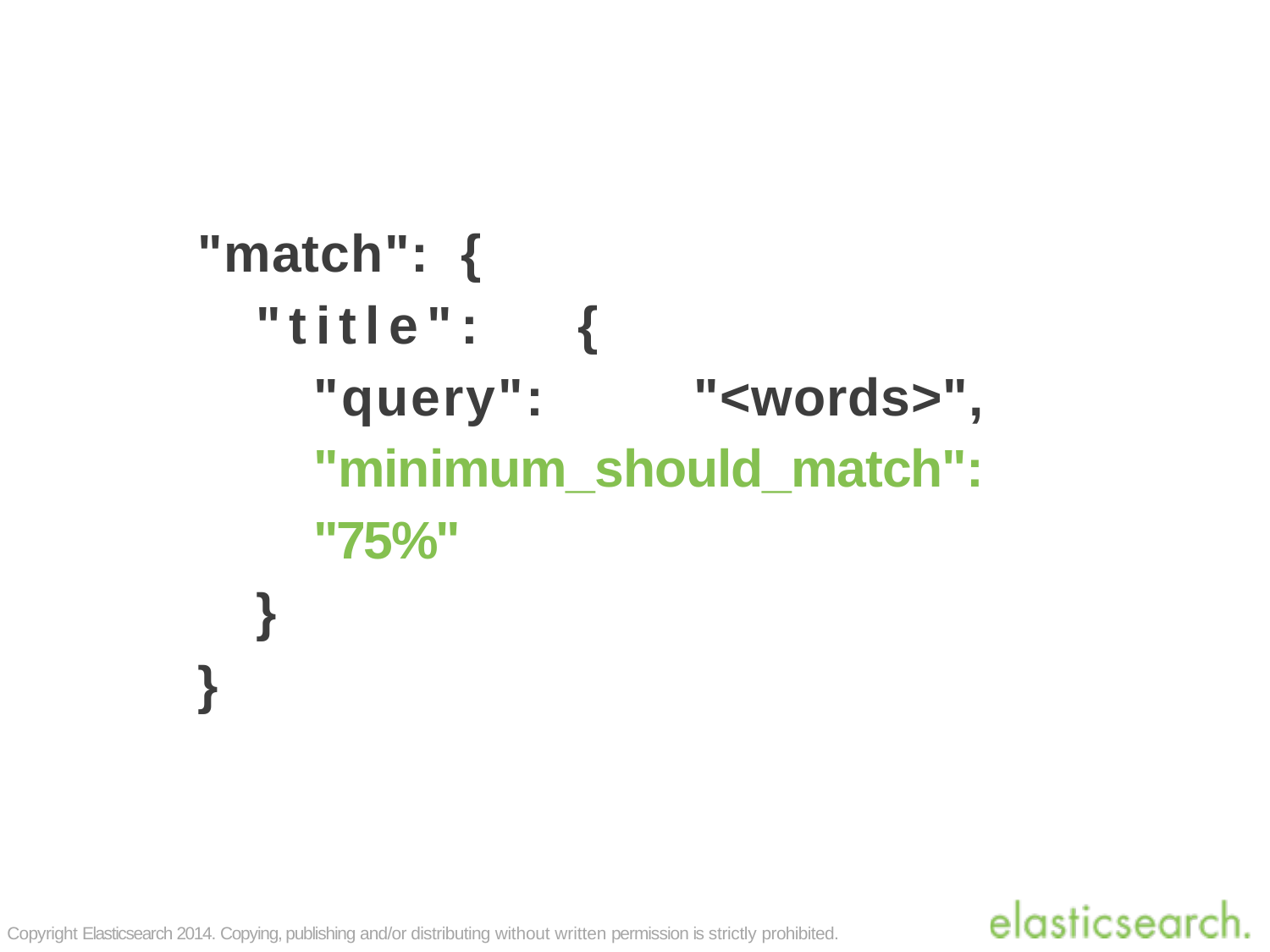

"match":	{
"title":	{
"query":	"<words>",  "minimum_should_match":	"75%"
}
}
Copyright Elasticsearch 2014. Copying, publishing and/or distributing without written permission is strictly prohibited.